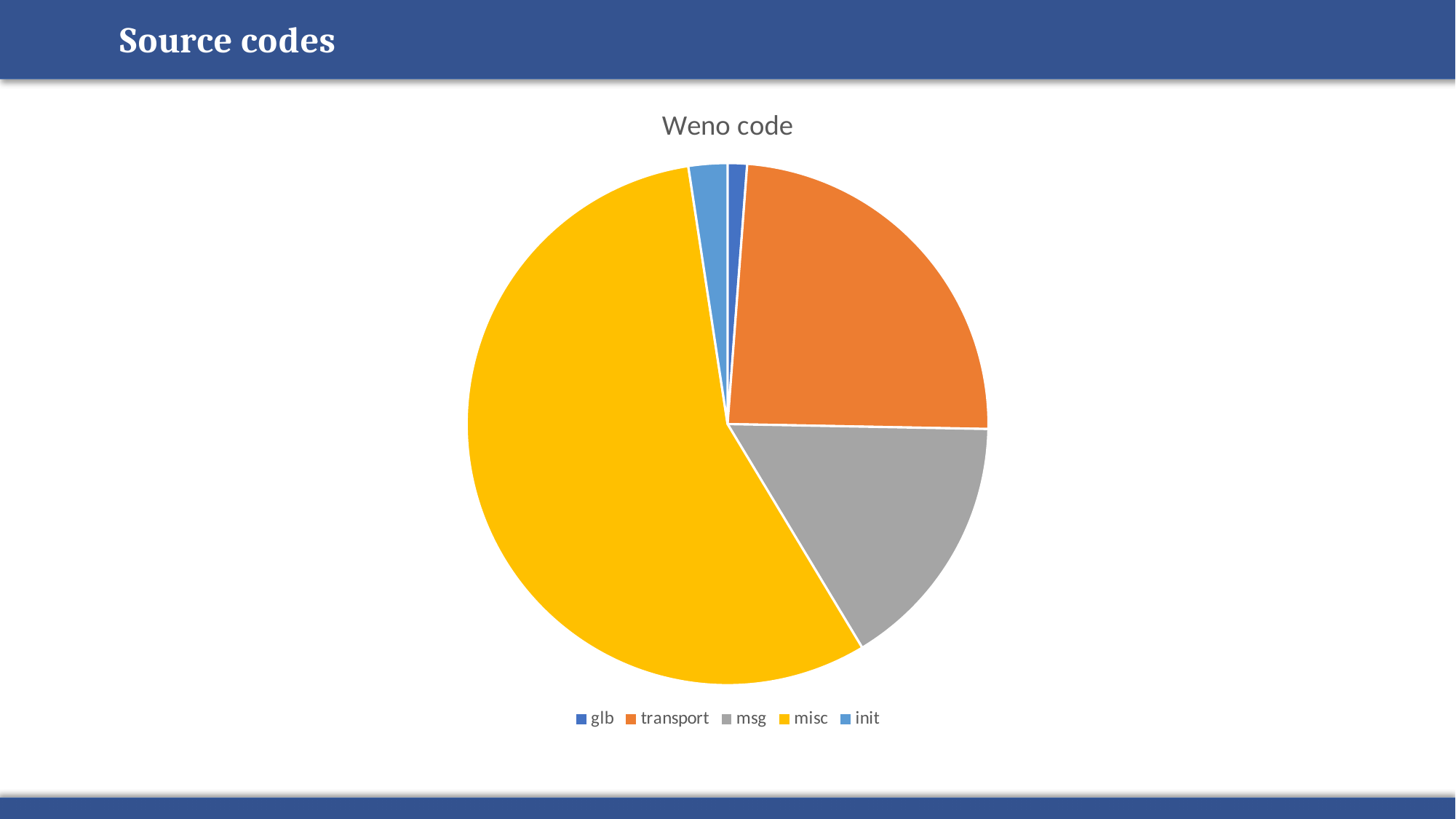

Source codes

### Chart: Weno code

| Category | Sales |
|---|---|
| glb | 30.0 |
| transport | 600.0 |
| msg | 400.0 |
| misc | 1400.0 |
| init | 60.0 |